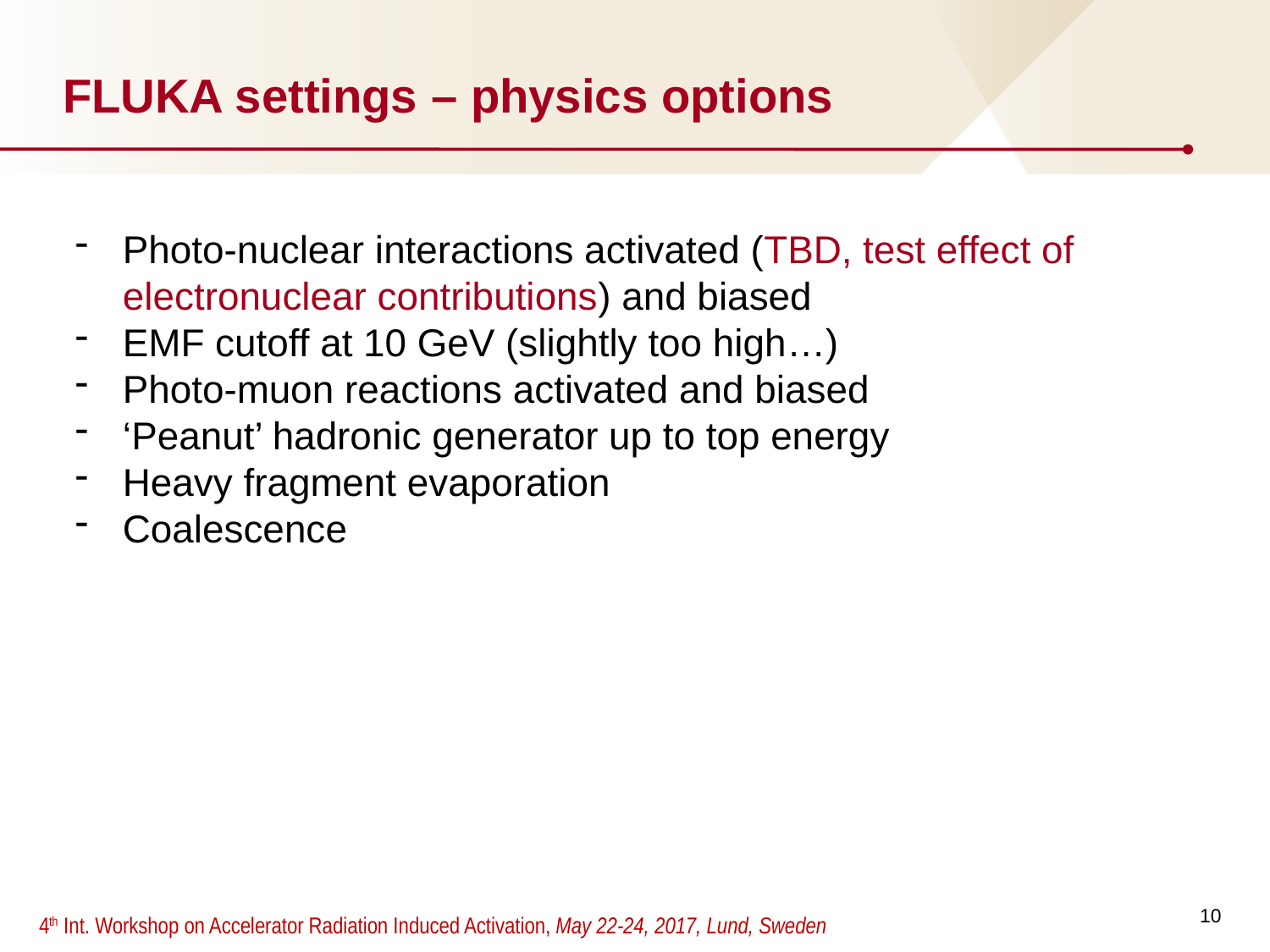

# FLUKA settings – physics options
Photo-nuclear interactions activated (TBD, test effect of electronuclear contributions) and biased
EMF cutoff at 10 GeV (slightly too high…)
Photo-muon reactions activated and biased
‘Peanut’ hadronic generator up to top energy
Heavy fragment evaporation
Coalescence
10
     4th Int. Workshop on Accelerator Radiation Induced Activation, May 22-24, 2017, Lund, Sweden